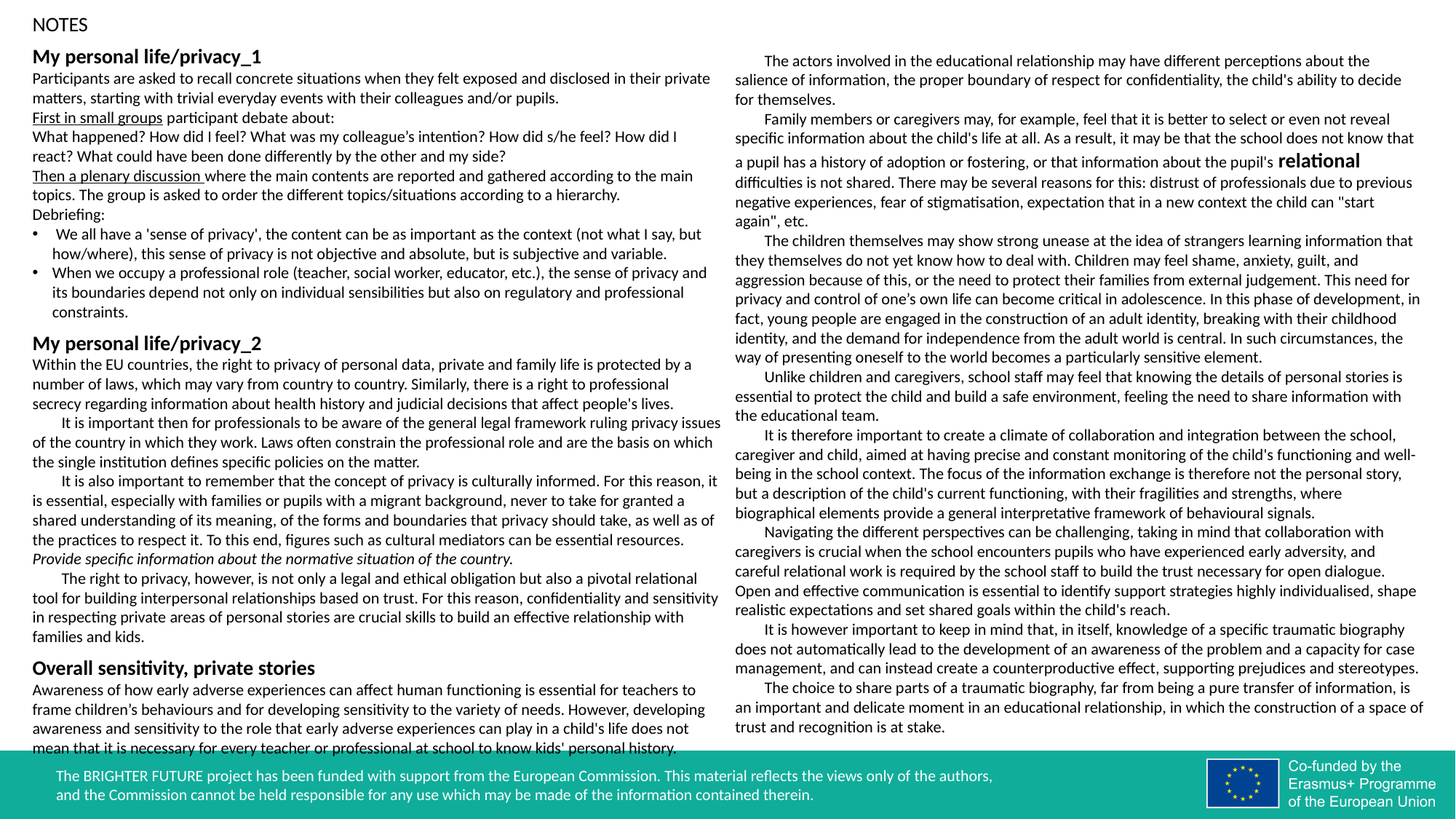

NOTES
My personal life/privacy_1
Participants are asked to recall concrete situations when they felt exposed and disclosed in their private matters, starting with trivial everyday events with their colleagues and/or pupils.
First in small groups participant debate about:
What happened? How did I feel? What was my colleague’s intention? How did s/he feel? How did I react? What could have been done differently by the other and my side?
Then a plenary discussion where the main contents are reported and gathered according to the main topics. The group is asked to order the different topics/situations according to a hierarchy.
Debriefing:
 We all have a 'sense of privacy', the content can be as important as the context (not what I say, but how/where), this sense of privacy is not objective and absolute, but is subjective and variable.
When we occupy a professional role (teacher, social worker, educator, etc.), the sense of privacy and its boundaries depend not only on individual sensibilities but also on regulatory and professional constraints.
My personal life/privacy_2
Within the EU countries, the right to privacy of personal data, private and family life is protected by a number of laws, which may vary from country to country. Similarly, there is a right to professional secrecy regarding information about health history and judicial decisions that affect people's lives.
It is important then for professionals to be aware of the general legal framework ruling privacy issues of the country in which they work. Laws often constrain the professional role and are the basis on which the single institution defines specific policies on the matter.
It is also important to remember that the concept of privacy is culturally informed. For this reason, it is essential, especially with families or pupils with a migrant background, never to take for granted a shared understanding of its meaning, of the forms and boundaries that privacy should take, as well as of the practices to respect it. To this end, figures such as cultural mediators can be essential resources.
Provide specific information about the normative situation of the country.
The right to privacy, however, is not only a legal and ethical obligation but also a pivotal relational tool for building interpersonal relationships based on trust. For this reason, confidentiality and sensitivity in respecting private areas of personal stories are crucial skills to build an effective relationship with families and kids.
Overall sensitivity, private stories
Awareness of how early adverse experiences can affect human functioning is essential for teachers to frame children’s behaviours and for developing sensitivity to the variety of needs. However, developing awareness and sensitivity to the role that early adverse experiences can play in a child's life does not mean that it is necessary for every teacher or professional at school to know kids' personal history.

The actors involved in the educational relationship may have different perceptions about the salience of information, the proper boundary of respect for confidentiality, the child's ability to decide for themselves.
Family members or caregivers may, for example, feel that it is better to select or even not reveal specific information about the child's life at all. As a result, it may be that the school does not know that a pupil has a history of adoption or fostering, or that information about the pupil's relational difficulties is not shared. There may be several reasons for this: distrust of professionals due to previous negative experiences, fear of stigmatisation, expectation that in a new context the child can "start again", etc.
The children themselves may show strong unease at the idea of strangers learning information that they themselves do not yet know how to deal with. Children may feel shame, anxiety, guilt, and aggression because of this, or the need to protect their families from external judgement. This need for privacy and control of one’s own life can become critical in adolescence. In this phase of development, in fact, young people are engaged in the construction of an adult identity, breaking with their childhood identity, and the demand for independence from the adult world is central. In such circumstances, the way of presenting oneself to the world becomes a particularly sensitive element.
Unlike children and caregivers, school staff may feel that knowing the details of personal stories is essential to protect the child and build a safe environment, feeling the need to share information with the educational team.
It is therefore important to create a climate of collaboration and integration between the school, caregiver and child, aimed at having precise and constant monitoring of the child's functioning and well-being in the school context. The focus of the information exchange is therefore not the personal story, but a description of the child's current functioning, with their fragilities and strengths, where biographical elements provide a general interpretative framework of behavioural signals.
Navigating the different perspectives can be challenging, taking in mind that collaboration with caregivers is crucial when the school encounters pupils who have experienced early adversity, and careful relational work is required by the school staff to build the trust necessary for open dialogue. Open and effective communication is essential to identify support strategies highly individualised, shape realistic expectations and set shared goals within the child's reach.
It is however important to keep in mind that, in itself, knowledge of a specific traumatic biography does not automatically lead to the development of an awareness of the problem and a capacity for case management, and can instead create a counterproductive effect, supporting prejudices and stereotypes.
The choice to share parts of a traumatic biography, far from being a pure transfer of information, is an important and delicate moment in an educational relationship, in which the construction of a space of trust and recognition is at stake.